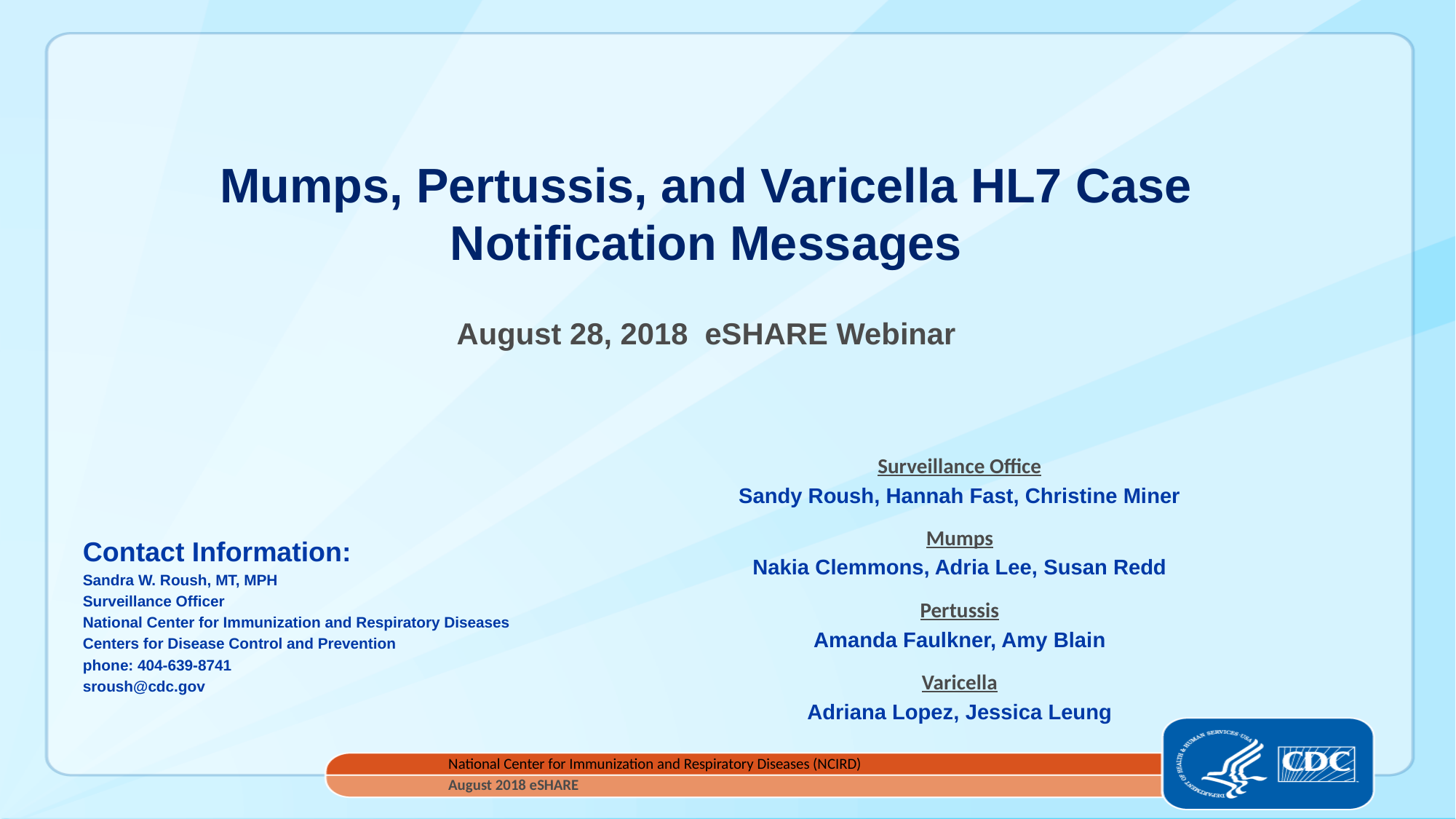

# Mumps, Pertussis, and Varicella HL7 Case Notification Messages
August 28, 2018  eSHARE Webinar
Surveillance Office
Sandy Roush, Hannah Fast, Christine Miner
Mumps
Nakia Clemmons, Adria Lee, Susan Redd
Pertussis
Amanda Faulkner, Amy Blain
Varicella
Adriana Lopez, Jessica Leung

Contact Information:
Sandra W. Roush, MT, MPH
Surveillance Officer
National Center for Immunization and Respiratory Diseases
Centers for Disease Control and Prevention
phone: 404-639-8741
sroush@cdc.gov

National Center for Immunization and Respiratory Diseases (NCIRD)
August 2018 eSHARE